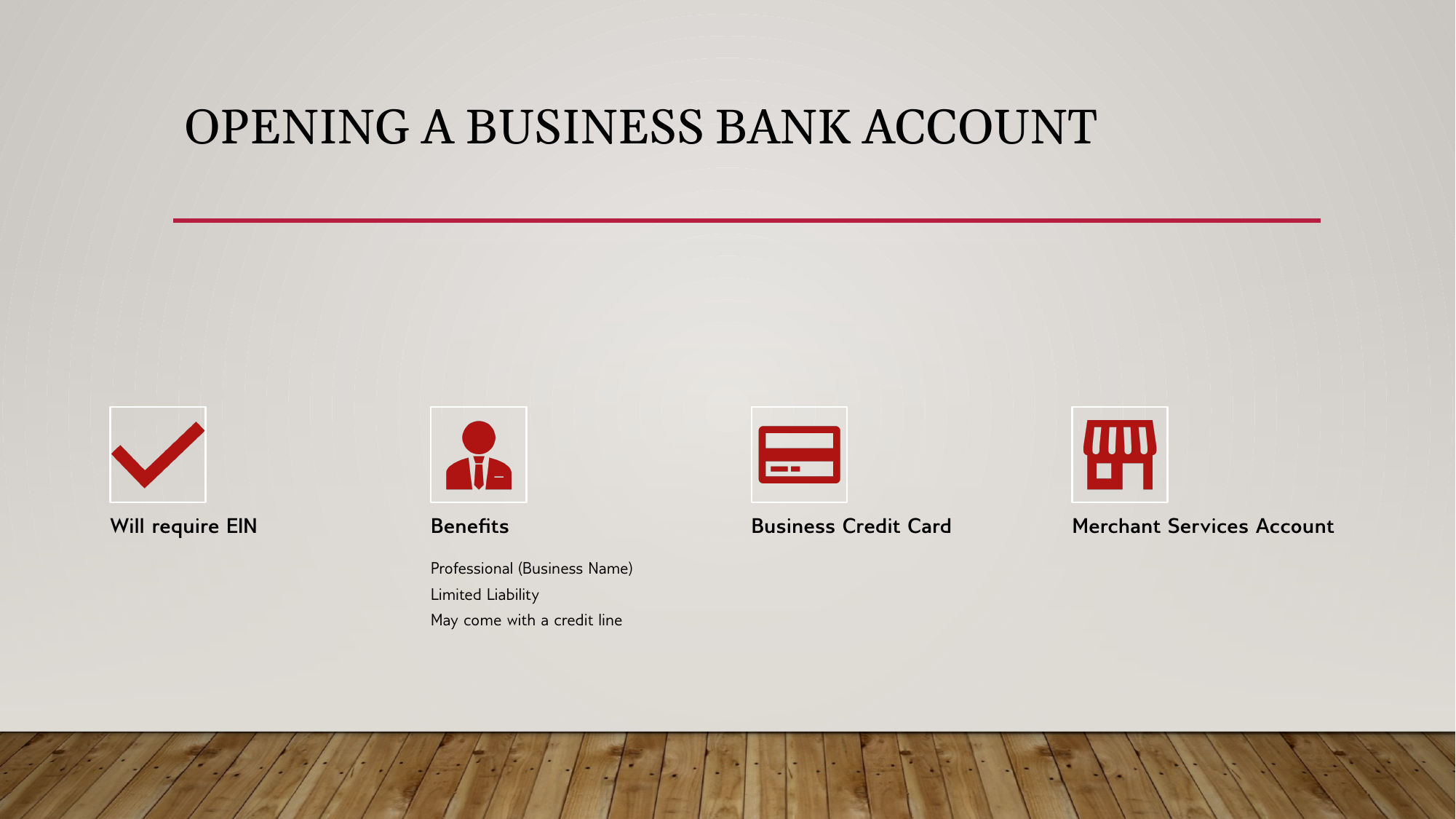

# Opening a Business Bank Account
Will require EIN
Benefits
Professional (Business Name)
Limited Liability
May come with a credit line
Business Credit Card
Merchant Services Account